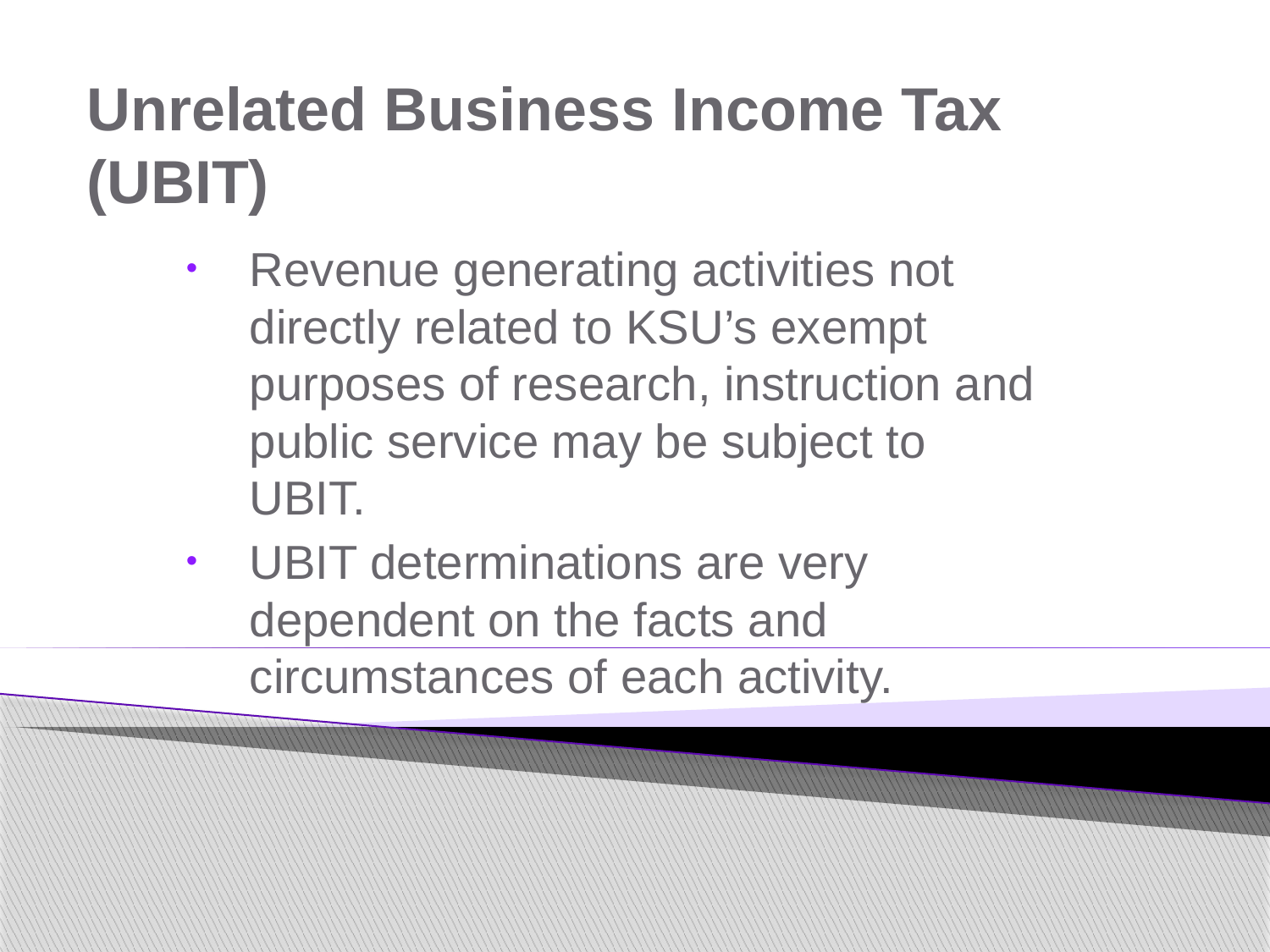

# Unrelated Business Income Tax (UBIT)
Revenue generating activities not directly related to KSU’s exempt purposes of research, instruction and public service may be subject to UBIT.
UBIT determinations are very dependent on the facts and circumstances of each activity.